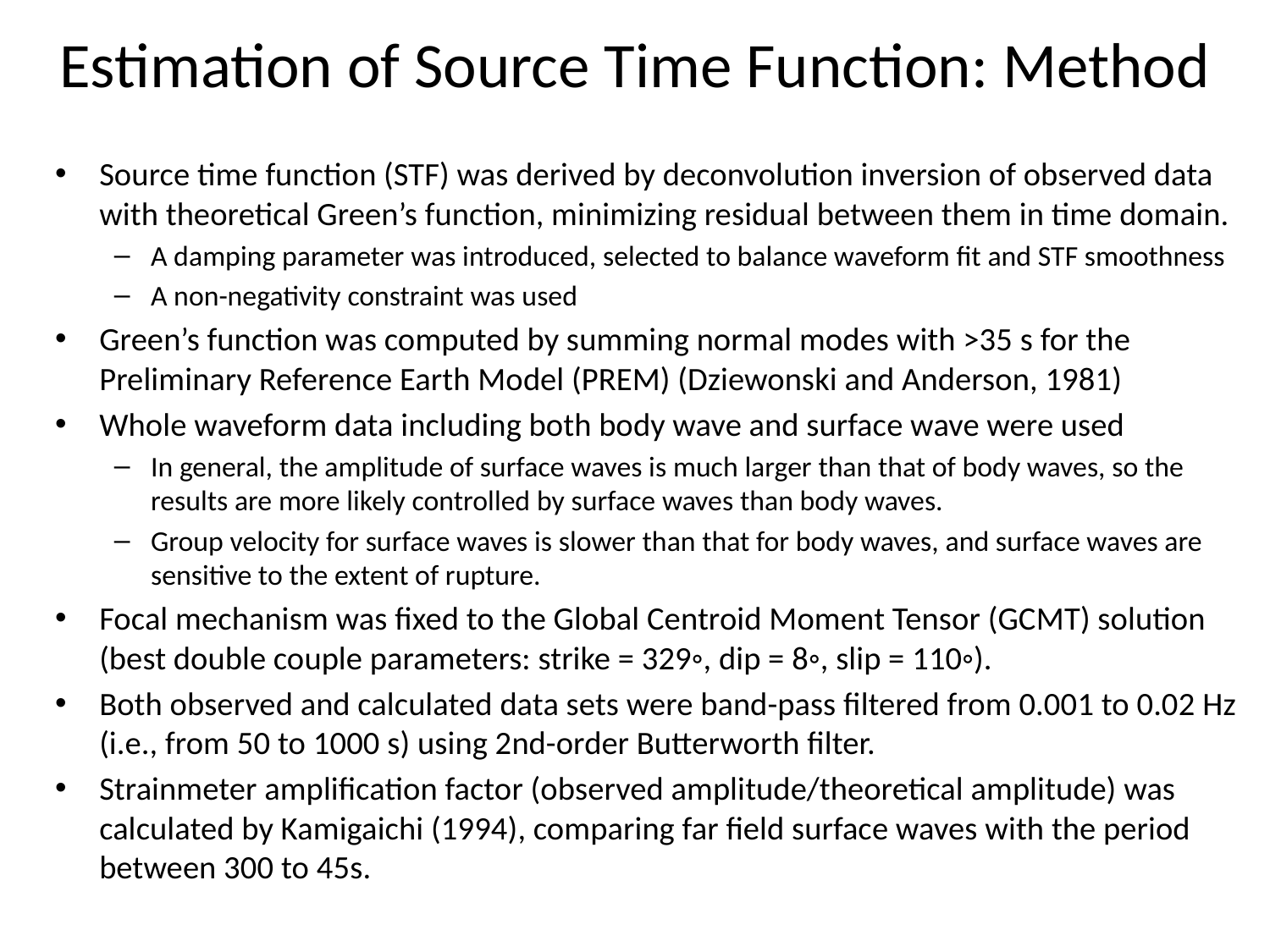

# Estimation of Source Time Function: Method
Source time function (STF) was derived by deconvolution inversion of observed data with theoretical Green’s function, minimizing residual between them in time domain.
A damping parameter was introduced, selected to balance waveform fit and STF smoothness
A non-negativity constraint was used
Green’s function was computed by summing normal modes with >35 s for the Preliminary Reference Earth Model (PREM) (Dziewonski and Anderson, 1981)
Whole waveform data including both body wave and surface wave were used
In general, the amplitude of surface waves is much larger than that of body waves, so the results are more likely controlled by surface waves than body waves.
Group velocity for surface waves is slower than that for body waves, and surface waves are sensitive to the extent of rupture.
Focal mechanism was fixed to the Global Centroid Moment Tensor (GCMT) solution (best double couple parameters: strike = 329◦, dip = 8◦, slip = 110◦).
Both observed and calculated data sets were band-pass filtered from 0.001 to 0.02 Hz (i.e., from 50 to 1000 s) using 2nd-order Butterworth filter.
Strainmeter amplification factor (observed amplitude/theoretical amplitude) was calculated by Kamigaichi (1994), comparing far field surface waves with the period between 300 to 45s.